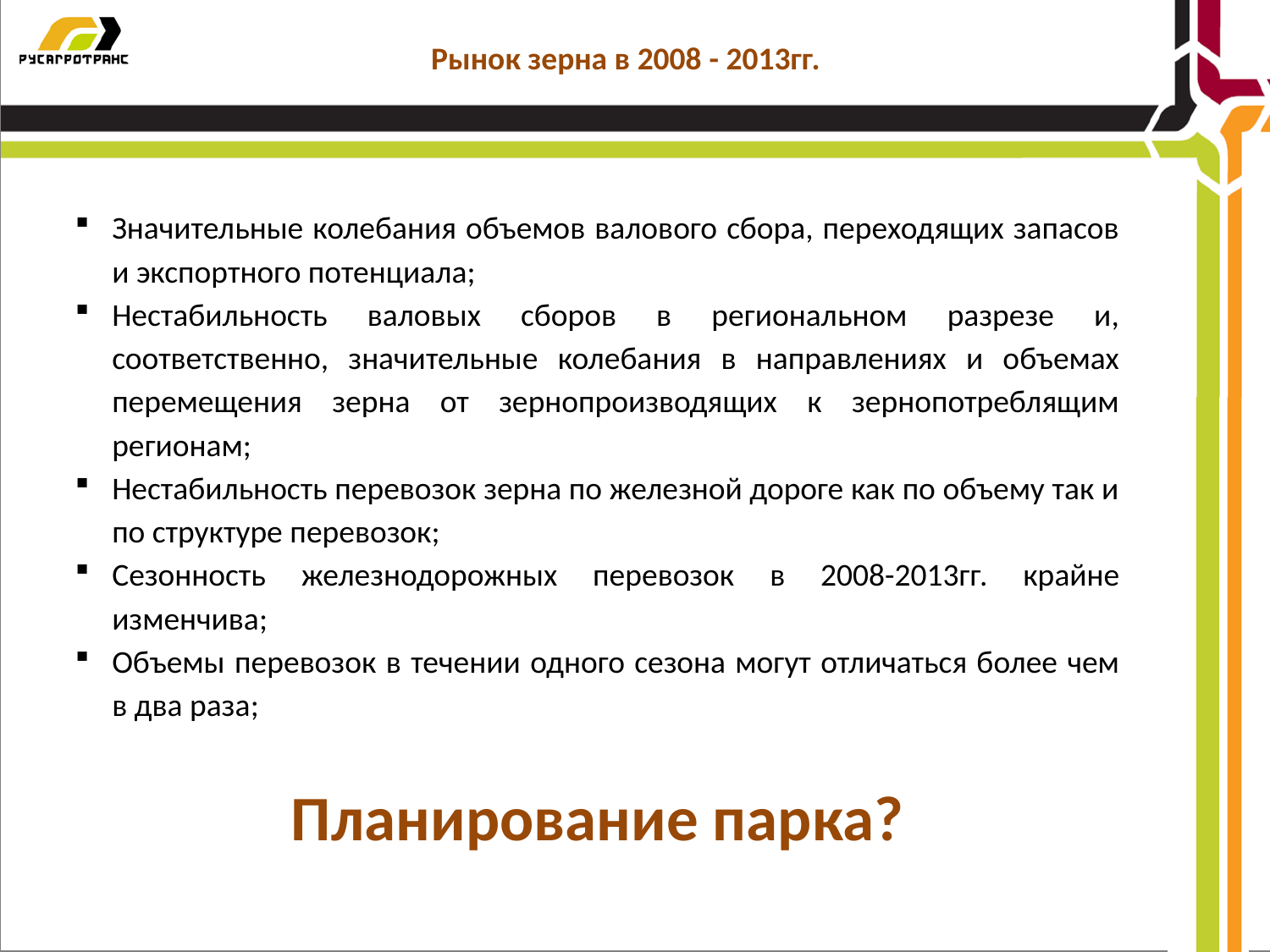

Рынок зерна в 2008 - 2013гг.
Значительные колебания объемов валового сбора, переходящих запасов и экспортного потенциала;
Нестабильность валовых сборов в региональном разрезе и, соответственно, значительные колебания в направлениях и объемах перемещения зерна от зернопроизводящих к зернопотреблящим регионам;
Нестабильность перевозок зерна по железной дороге как по объему так и по структуре перевозок;
Сезонность железнодорожных перевозок в 2008-2013гг. крайне изменчива;
Объемы перевозок в течении одного сезона могут отличаться более чем в два раза;

Планирование парка?